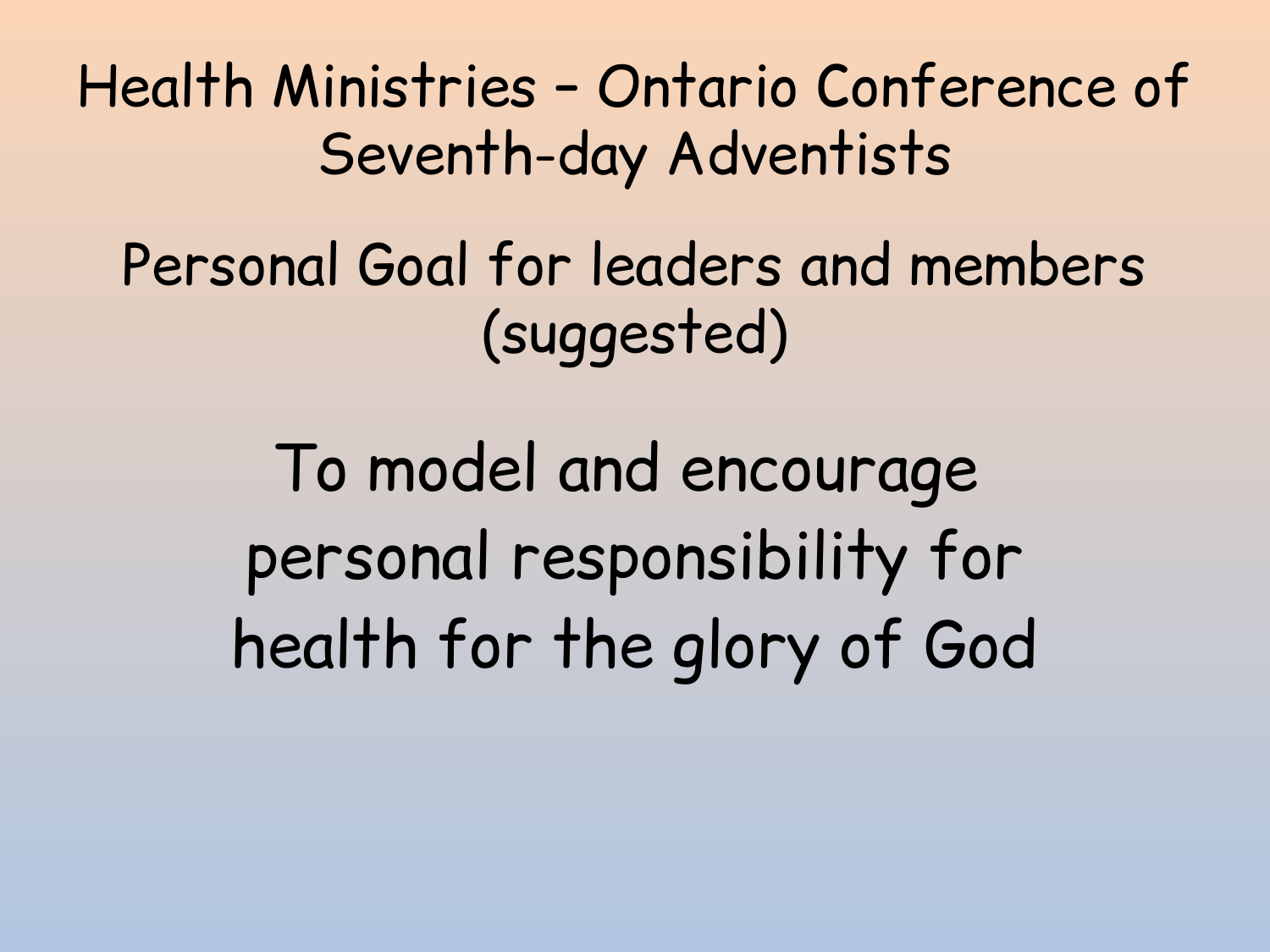

# Health Ministries – Ontario Conference of Seventh-day Adventists
Personal Goal for leaders and members (suggested)

To model and encourage
personal responsibility for
health for the glory of God